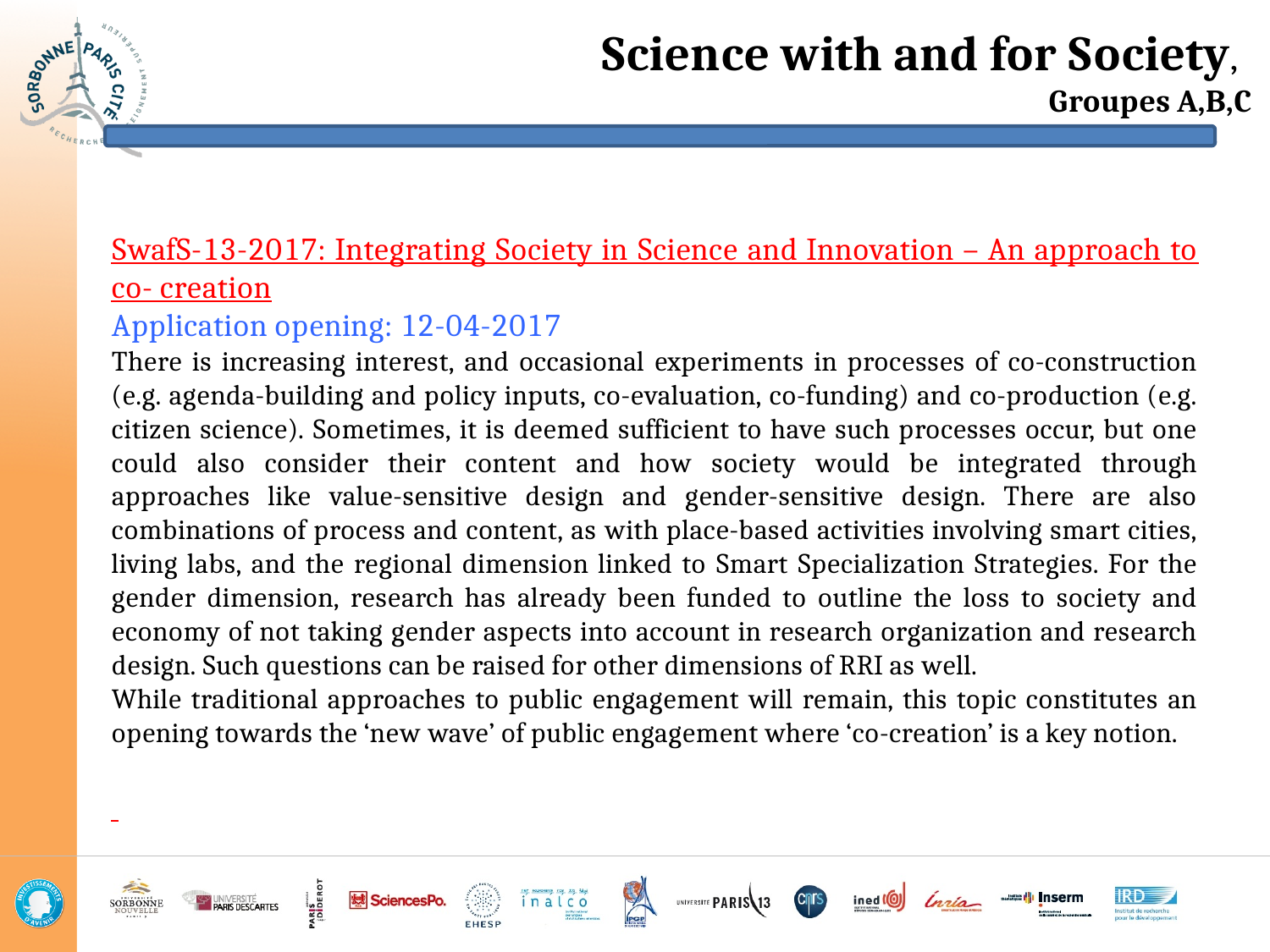

Science with and for Society,
 Groupes A,B,C

SwafS-13-2017: Integrating Society in Science and Innovation – An approach to co- creation
Application opening: 12-04-2017
There is increasing interest, and occasional experiments in processes of co-construction (e.g. agenda-building and policy inputs, co-evaluation, co-funding) and co-production (e.g. citizen science). Sometimes, it is deemed sufficient to have such processes occur, but one could also consider their content and how society would be integrated through approaches like value-sensitive design and gender-sensitive design. There are also combinations of process and content, as with place-based activities involving smart cities, living labs, and the regional dimension linked to Smart Specialization Strategies. For the gender dimension, research has already been funded to outline the loss to society and economy of not taking gender aspects into account in research organization and research design. Such questions can be raised for other dimensions of RRI as well.
While traditional approaches to public engagement will remain, this topic constitutes an opening towards the ‘new wave’ of public engagement where ‘co-creation’ is a key notion.

12